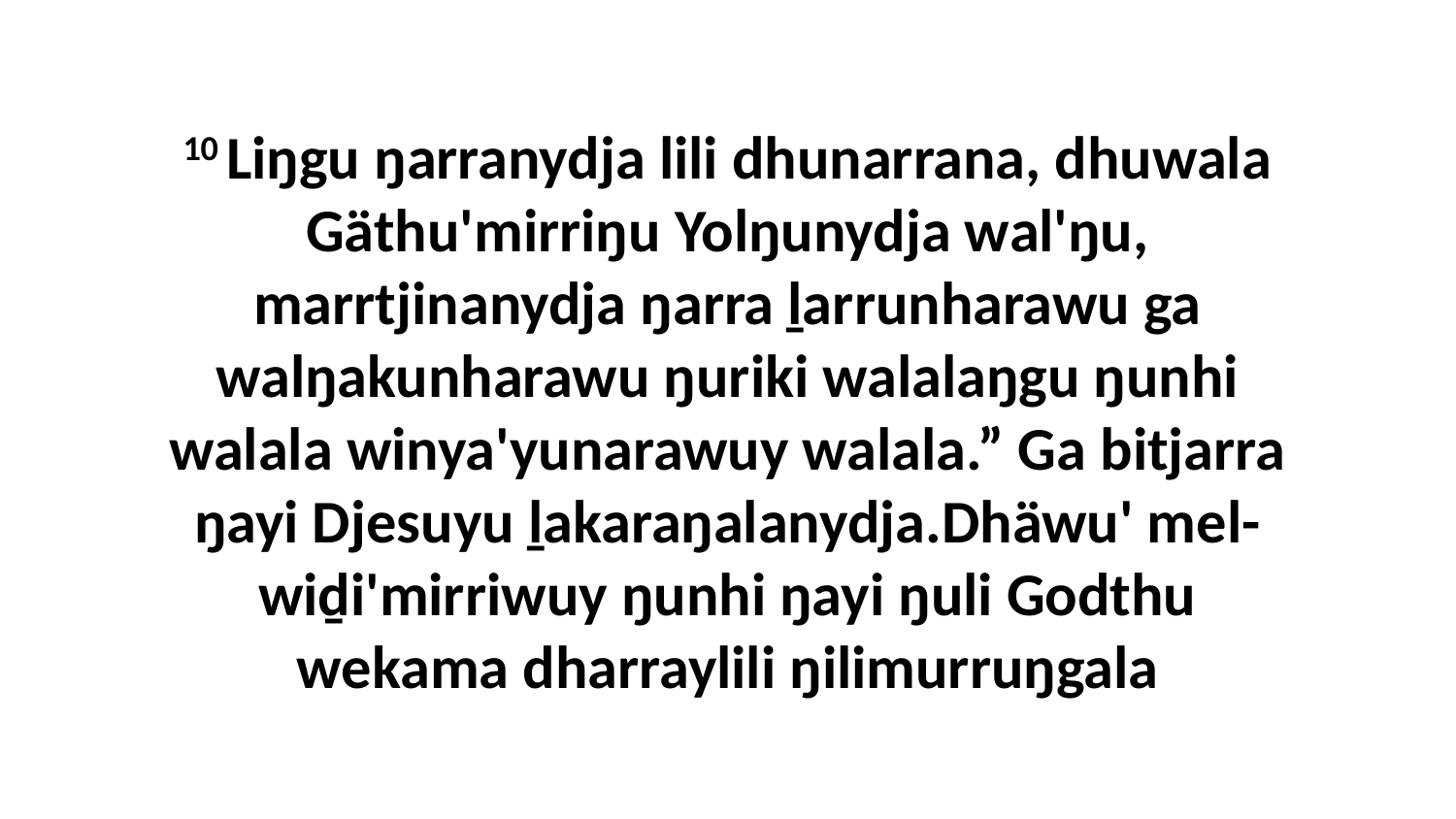

10 Liŋgu ŋarranydja lili dhunarrana, dhuwala Gäthu'mirriŋu Yolŋunydja wal'ŋu, marrtjinanydja ŋarra ḻarrunharawu ga walŋakunharawu ŋuriki walalaŋgu ŋunhi walala winya'yunarawuy walala.” Ga bitjarra ŋayi Djesuyu ḻakaraŋalanydja.Dhäwu' mel-wiḏi'mirriwuy ŋunhi ŋayi ŋuli Godthu wekama dharraylili ŋilimurruŋgala